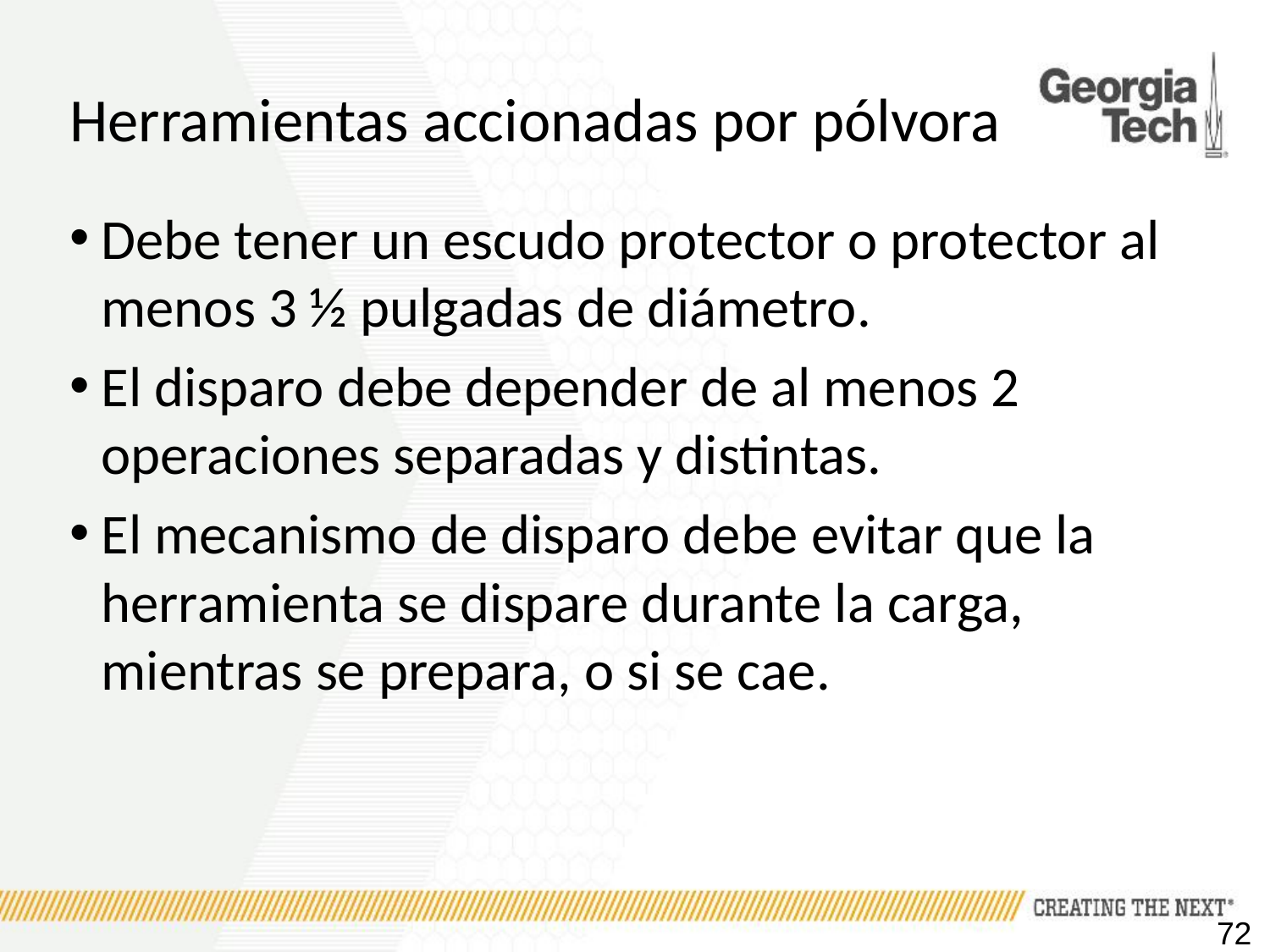

# Herramientas accionadas por pólvora
Debe tener un escudo protector o protector al menos 3 ½ pulgadas de diámetro.
El disparo debe depender de al menos 2 operaciones separadas y distintas.
El mecanismo de disparo debe evitar que la herramienta se dispare durante la carga, mientras se prepara, o si se cae.
72